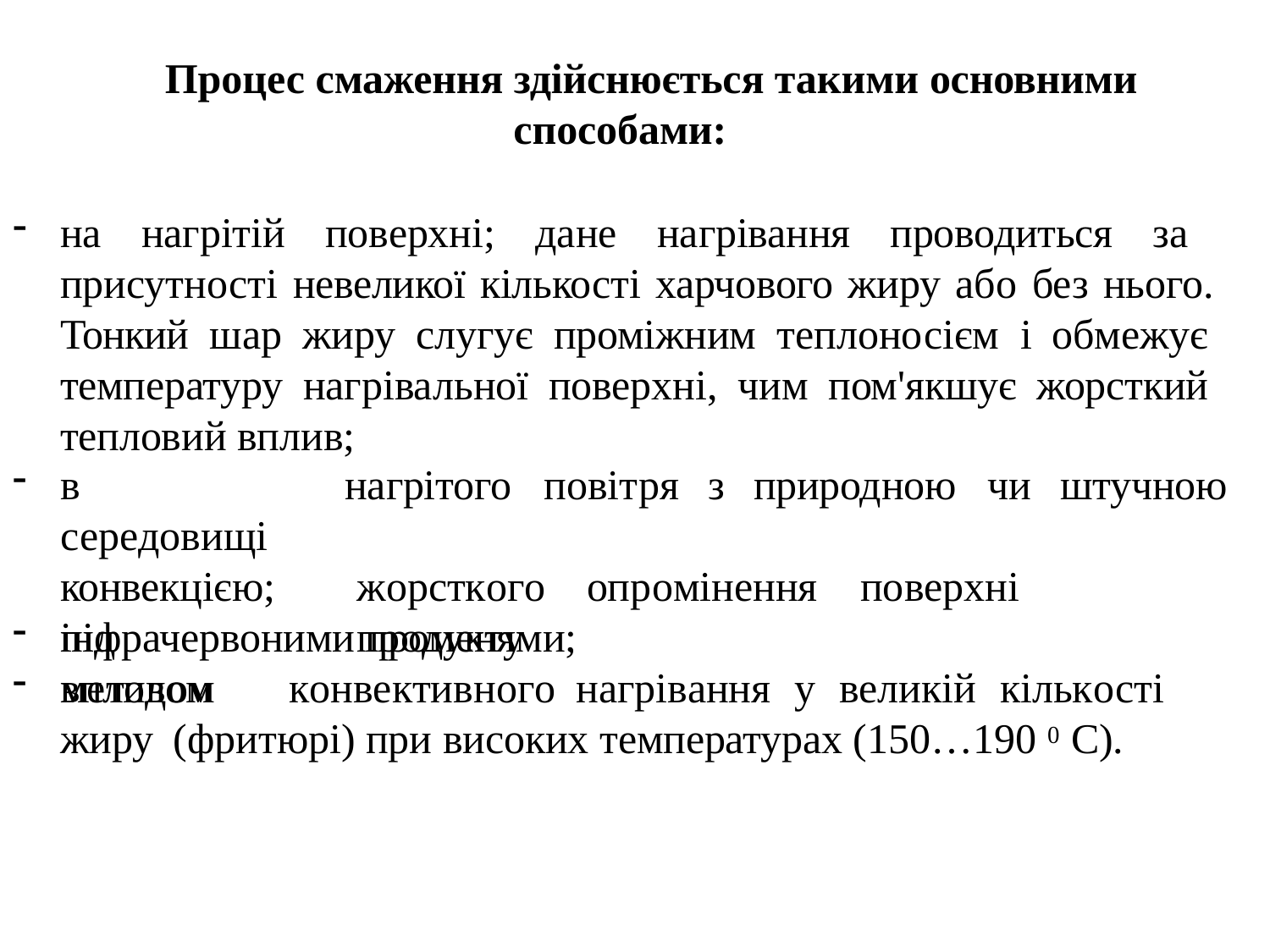

Процес смаження здійснюється такими основними
способами:

на нагрітій поверхні; дане нагрівання проводиться за  присутності невеликої кількості харчового жиру або без нього.  Тонкий шар жиру слугує проміжним теплоносієм і обмежує  температуру нагрівальної поверхні, чим пом'якшує жорсткий  тепловий вплив;
в	середовищі  конвекцією;
під	впливом
нагрітого	повітря	з	природною	чи	штучною
жорсткого	опромінення	поверхні	продукту
інфрачервоними променями;
методом	конвективного	нагрівання	у	великій	кількості	жиру  (фритюрі) при високих температурах (150…190 0 С).